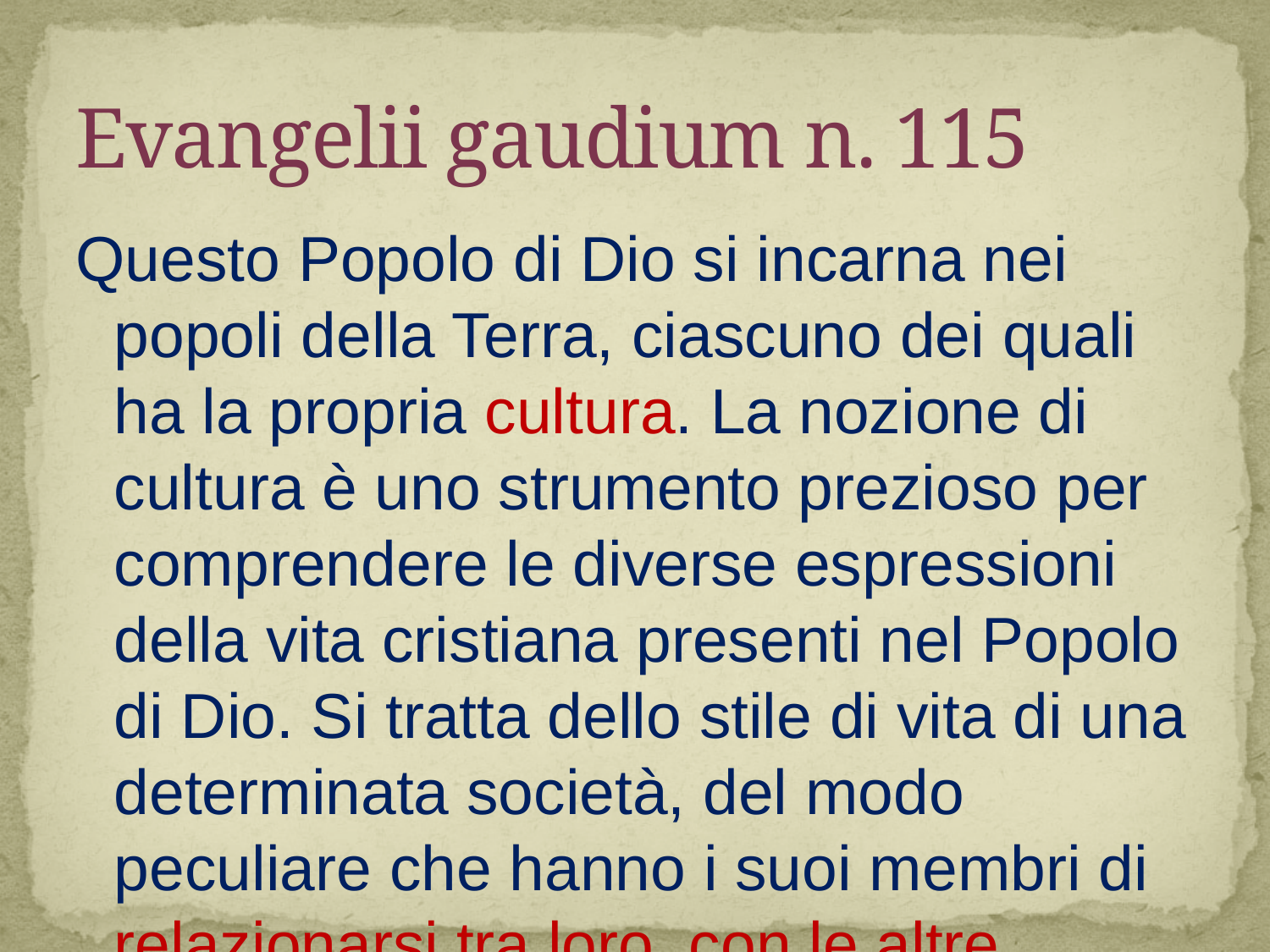

# Evangelii gaudium n. 115
Questo Popolo di Dio si incarna nei popoli della Terra, ciascuno dei quali ha la propria cultura. La nozione di cultura è uno strumento prezioso per comprendere le diverse espressioni della vita cristiana presenti nel Popolo di Dio. Si tratta dello stile di vita di una determinata società, del modo peculiare che hanno i suoi membri di relazionarsi tra loro, con le altre creature e con Dio. Intesa così, la cultura comprende la totalità della vita di un popolo.